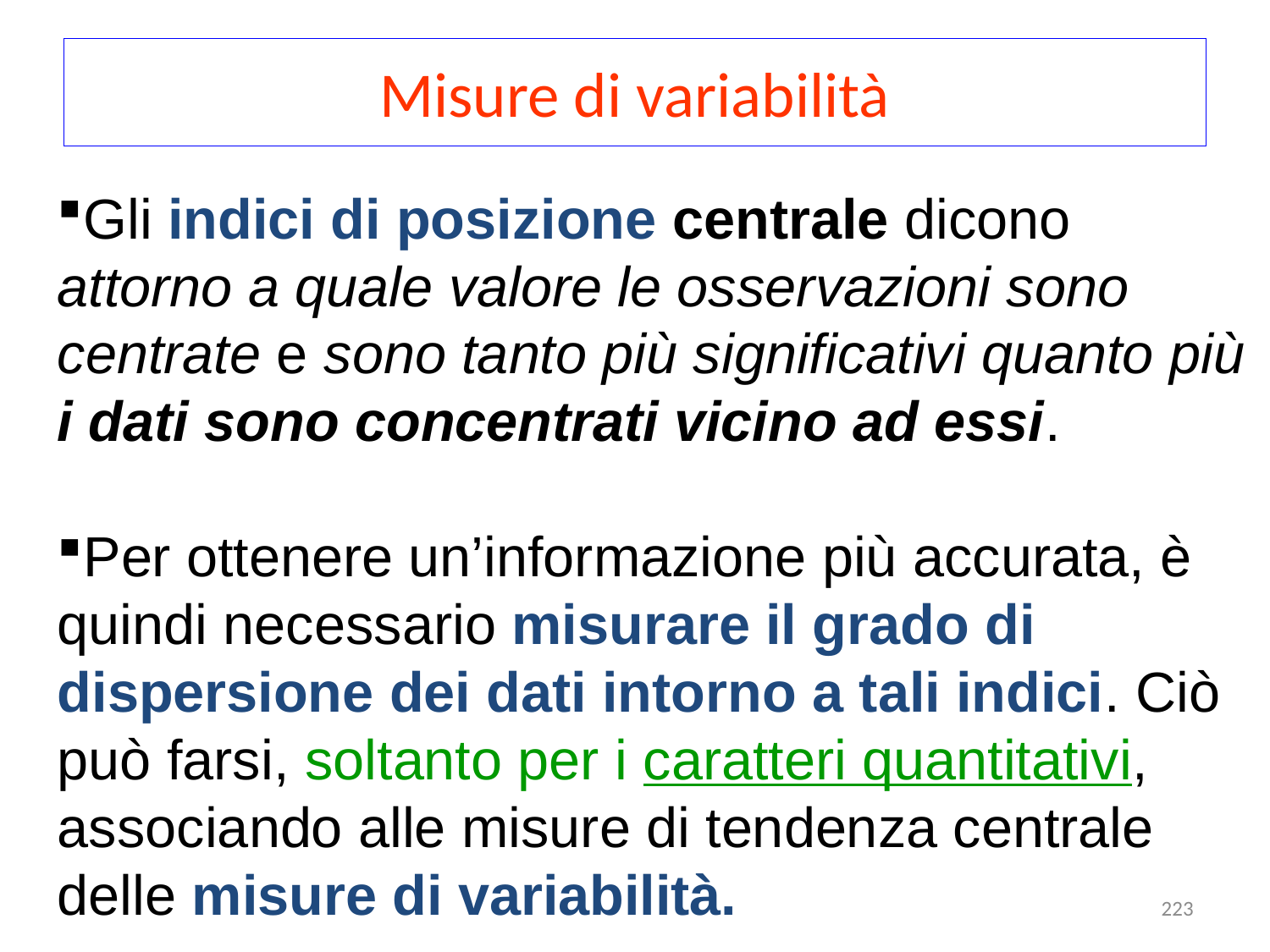

# Misure di variabilità
Gli indici di posizione centrale dicono attorno a quale valore le osservazioni sono centrate e sono tanto più significativi quanto più i dati sono concentrati vicino ad essi.

Per ottenere un’informazione più accurata, è quindi necessario misurare il grado di dispersione dei dati intorno a tali indici. Ciò può farsi, soltanto per i caratteri quantitativi, associando alle misure di tendenza centrale delle misure di variabilità.
223